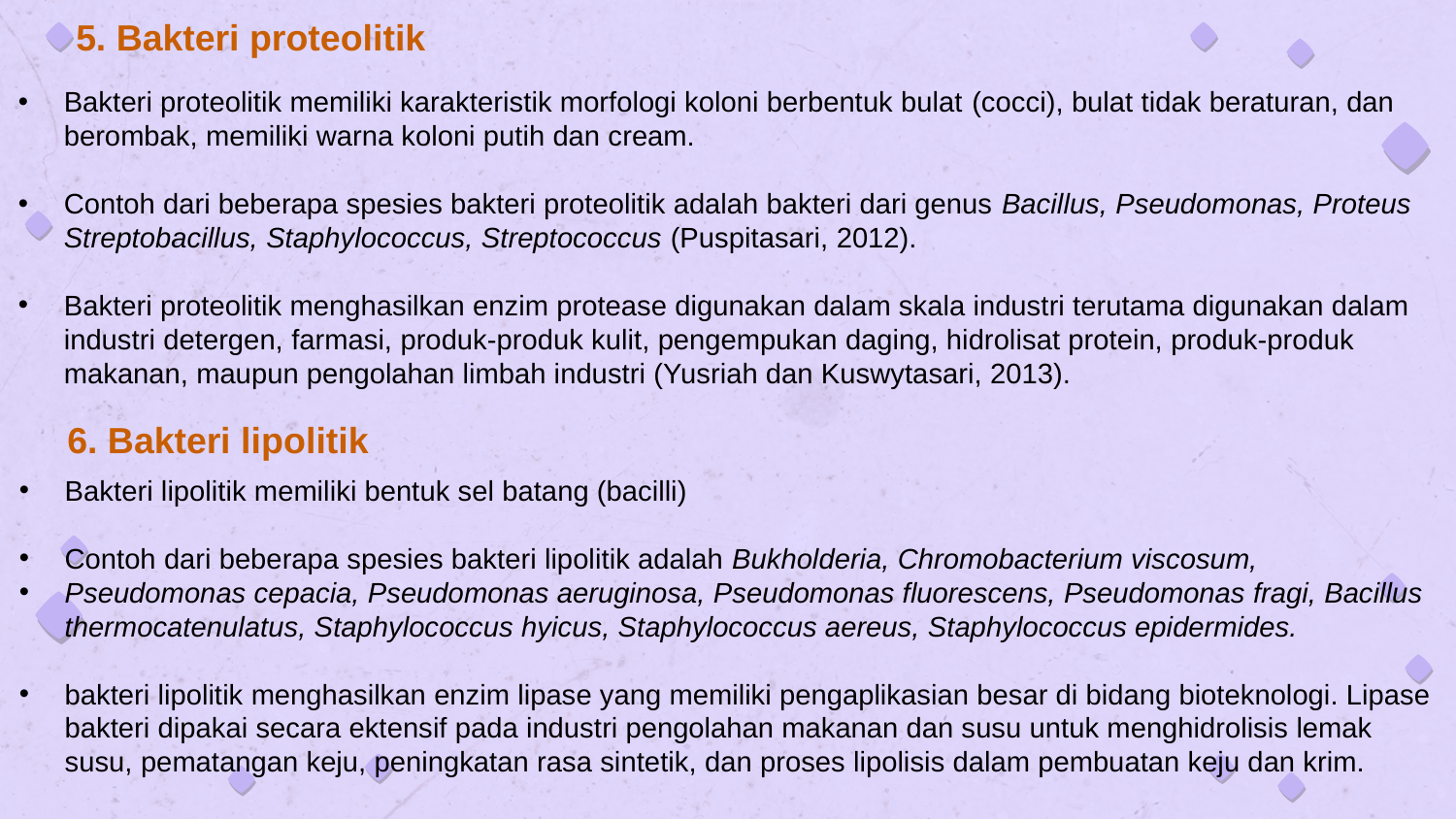

# 5. Bakteri proteolitik
Bakteri proteolitik memiliki karakteristik morfologi koloni berbentuk bulat (cocci), bulat tidak beraturan, dan berombak, memiliki warna koloni putih dan cream.

Contoh dari beberapa spesies bakteri proteolitik adalah bakteri dari genus Bacillus, Pseudomonas, Proteus Streptobacillus, Staphylococcus, Streptococcus (Puspitasari, 2012).

Bakteri proteolitik menghasilkan enzim protease digunakan dalam skala industri terutama digunakan dalam industri detergen, farmasi, produk-produk kulit, pengempukan daging, hidrolisat protein, produk-produk makanan, maupun pengolahan limbah industri (Yusriah dan Kuswytasari, 2013).
6. Bakteri lipolitik
Bakteri lipolitik memiliki bentuk sel batang (bacilli)

Contoh dari beberapa spesies bakteri lipolitik adalah Bukholderia, Chromobacterium viscosum,
Pseudomonas cepacia, Pseudomonas aeruginosa, Pseudomonas fluorescens, Pseudomonas fragi, Bacillus thermocatenulatus, Staphylococcus hyicus, Staphylococcus aereus, Staphylococcus epidermides.

bakteri lipolitik menghasilkan enzim lipase yang memiliki pengaplikasian besar di bidang bioteknologi. Lipase bakteri dipakai secara ektensif pada industri pengolahan makanan dan susu untuk menghidrolisis lemak susu, pematangan keju, peningkatan rasa sintetik, dan proses lipolisis dalam pembuatan keju dan krim.